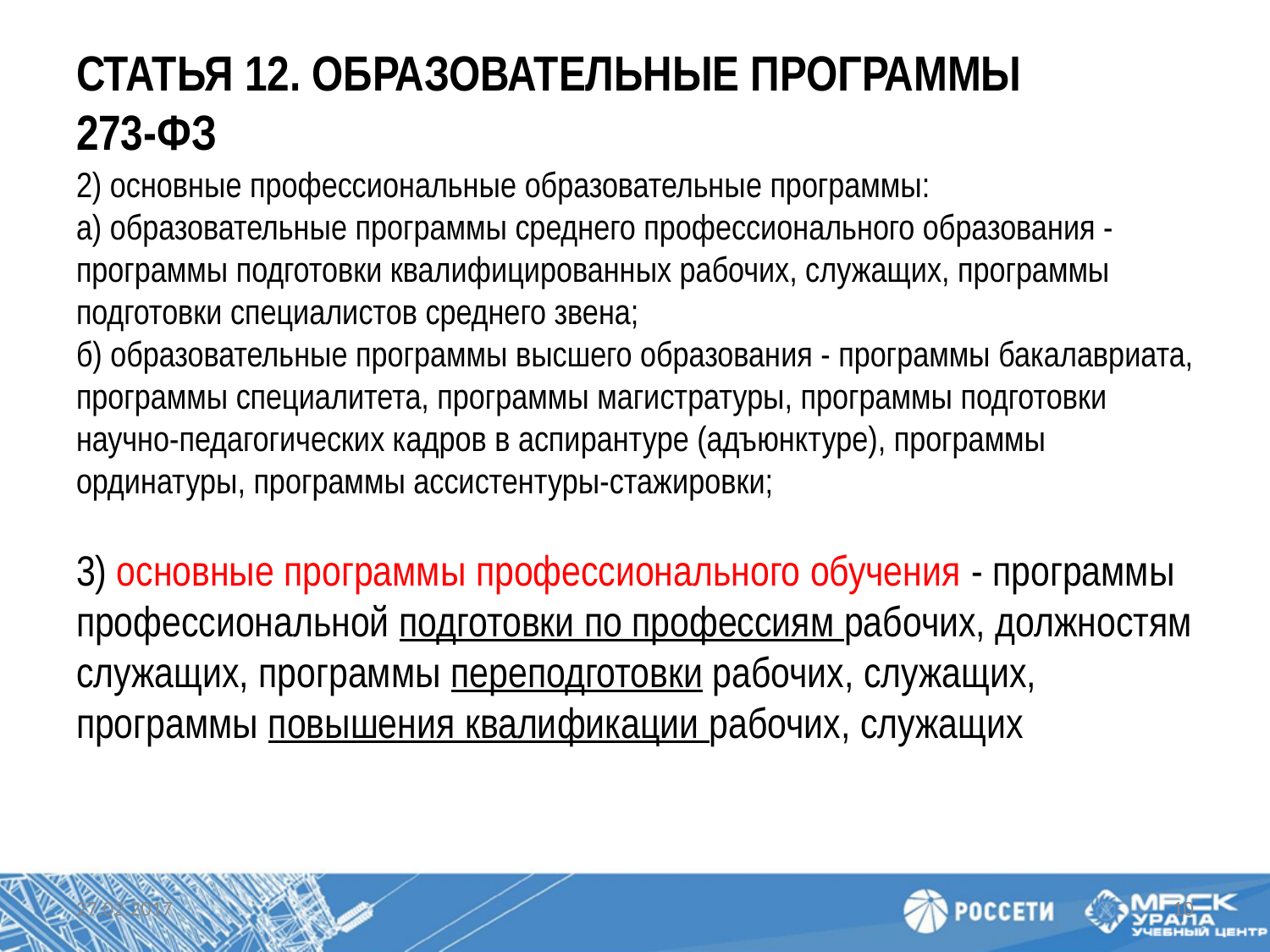

# СТАТЬЯ 12. ОБРАЗОВАТЕЛЬНЫЕ ПРОГРАММЫ 273-ФЗ
2) основные профессиональные образовательные программы:
а) образовательные программы среднего профессионального образования - программы подготовки квалифицированных рабочих, служащих, программы подготовки специалистов среднего звена;
б) образовательные программы высшего образования - программы бакалавриата, программы специалитета, программы магистратуры, программы подготовки научно-педагогических кадров в аспирантуре (адъюнктуре), программы ординатуры, программы ассистентуры-стажировки;
3) основные программы профессионального обучения - программы профессиональной подготовки по профессиям рабочих, должностям служащих, программы переподготовки рабочих, служащих, программы повышения квалификации рабочих, служащих
27.02.2017
10